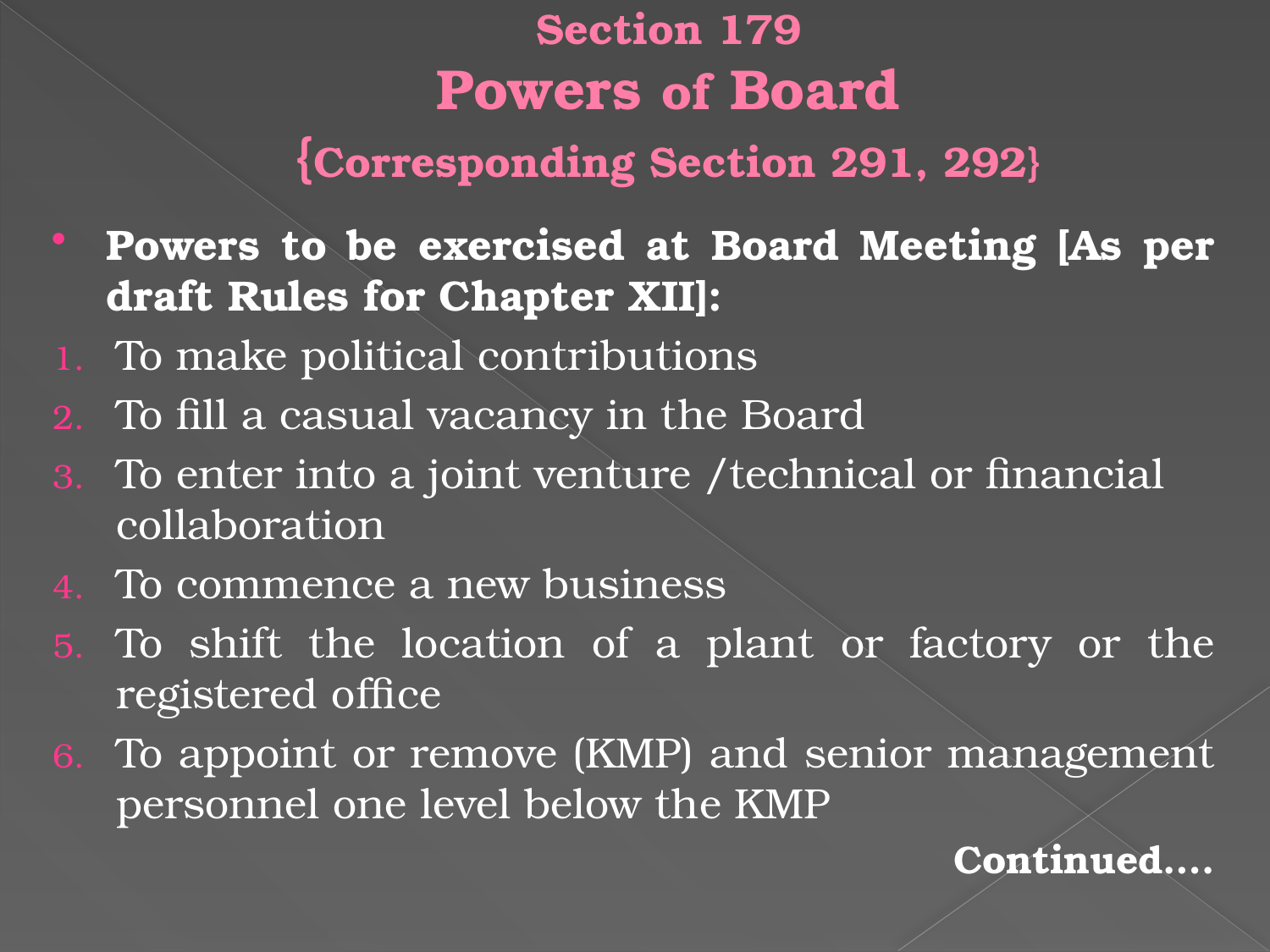

# Section 179 Powers of Board {Corresponding Section 291, 292}
Powers to be exercised at Board Meeting [As per draft Rules for Chapter XII]:
To make political contributions
To fill a casual vacancy in the Board
To enter into a joint venture /technical or financial collaboration
To commence a new business
To shift the location of a plant or factory or the registered office
To appoint or remove (KMP) and senior management personnel one level below the KMP
Continued….

Continued……